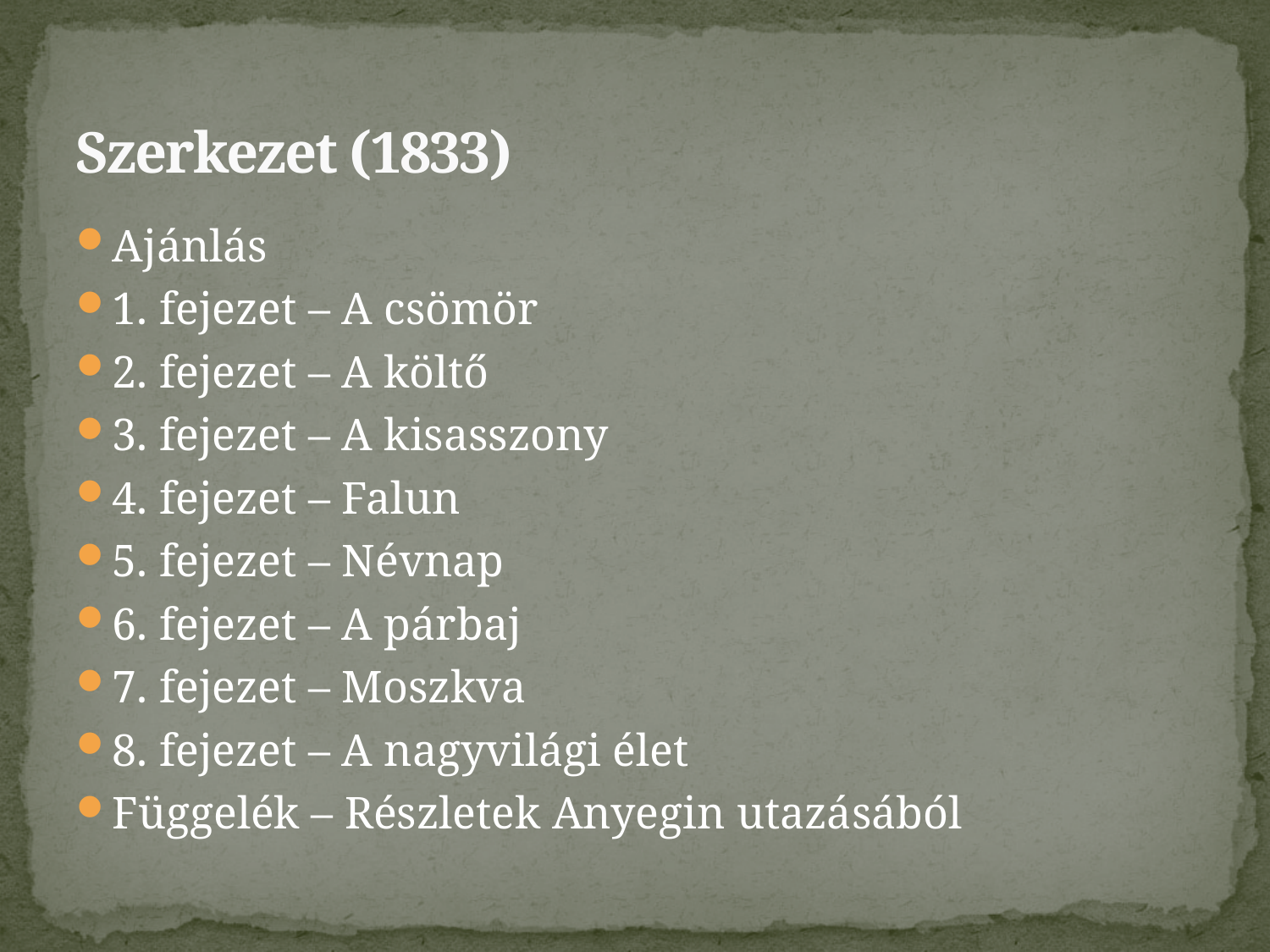

# Szerkezet (1833)
Ajánlás
1. fejezet – A csömör
2. fejezet – A költő
3. fejezet – A kisasszony
4. fejezet – Falun
5. fejezet – Névnap
6. fejezet – A párbaj
7. fejezet – Moszkva
8. fejezet – A nagyvilági élet
Függelék – Részletek Anyegin utazásából